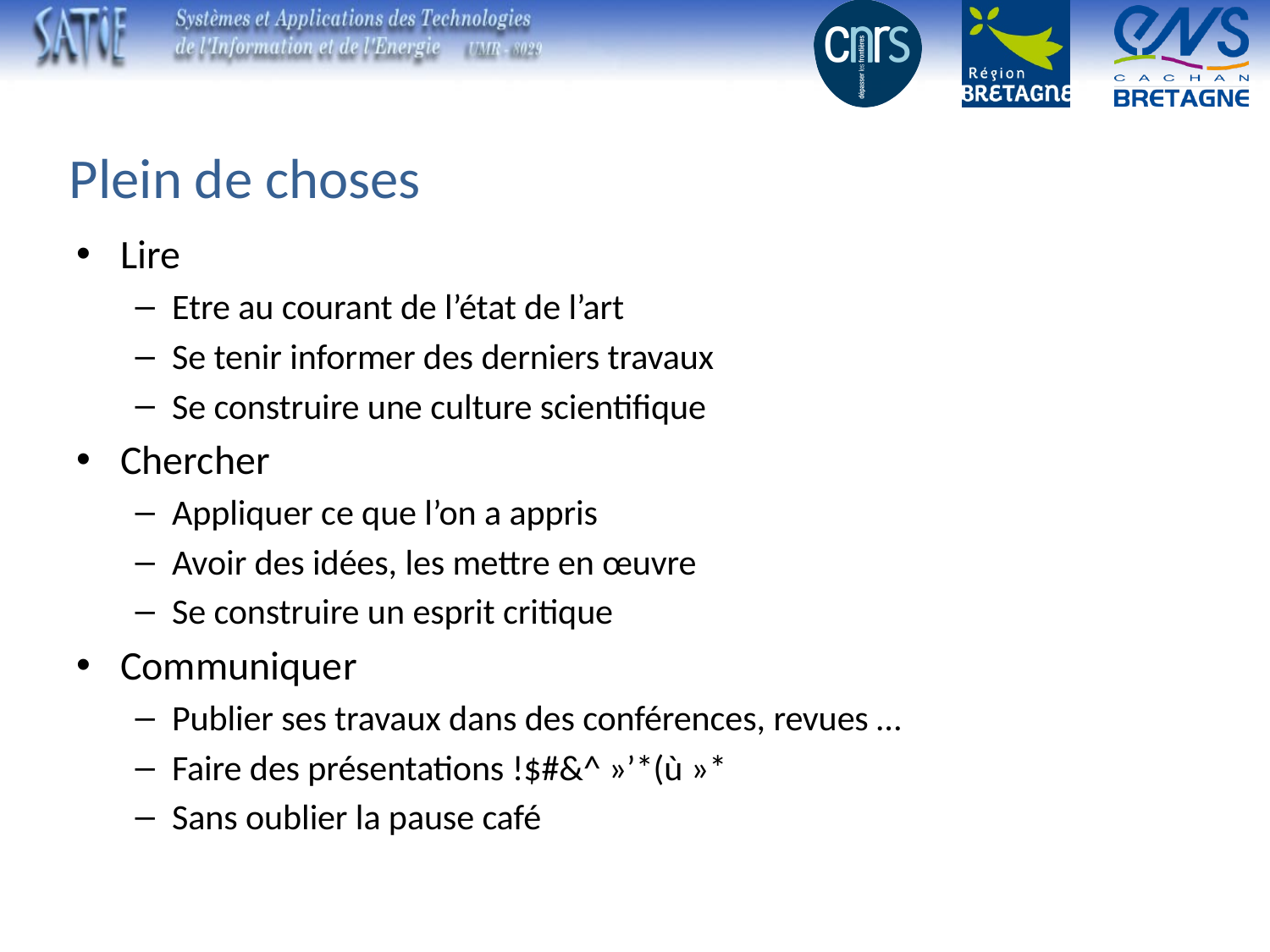

#
Plein de choses
Lire
Etre au courant de l’état de l’art
Se tenir informer des derniers travaux
Se construire une culture scientifique
Chercher
Appliquer ce que l’on a appris
Avoir des idées, les mettre en œuvre
Se construire un esprit critique
Communiquer
Publier ses travaux dans des conférences, revues …
Faire des présentations !$#&^ »’*(ù »*
Sans oublier la pause café